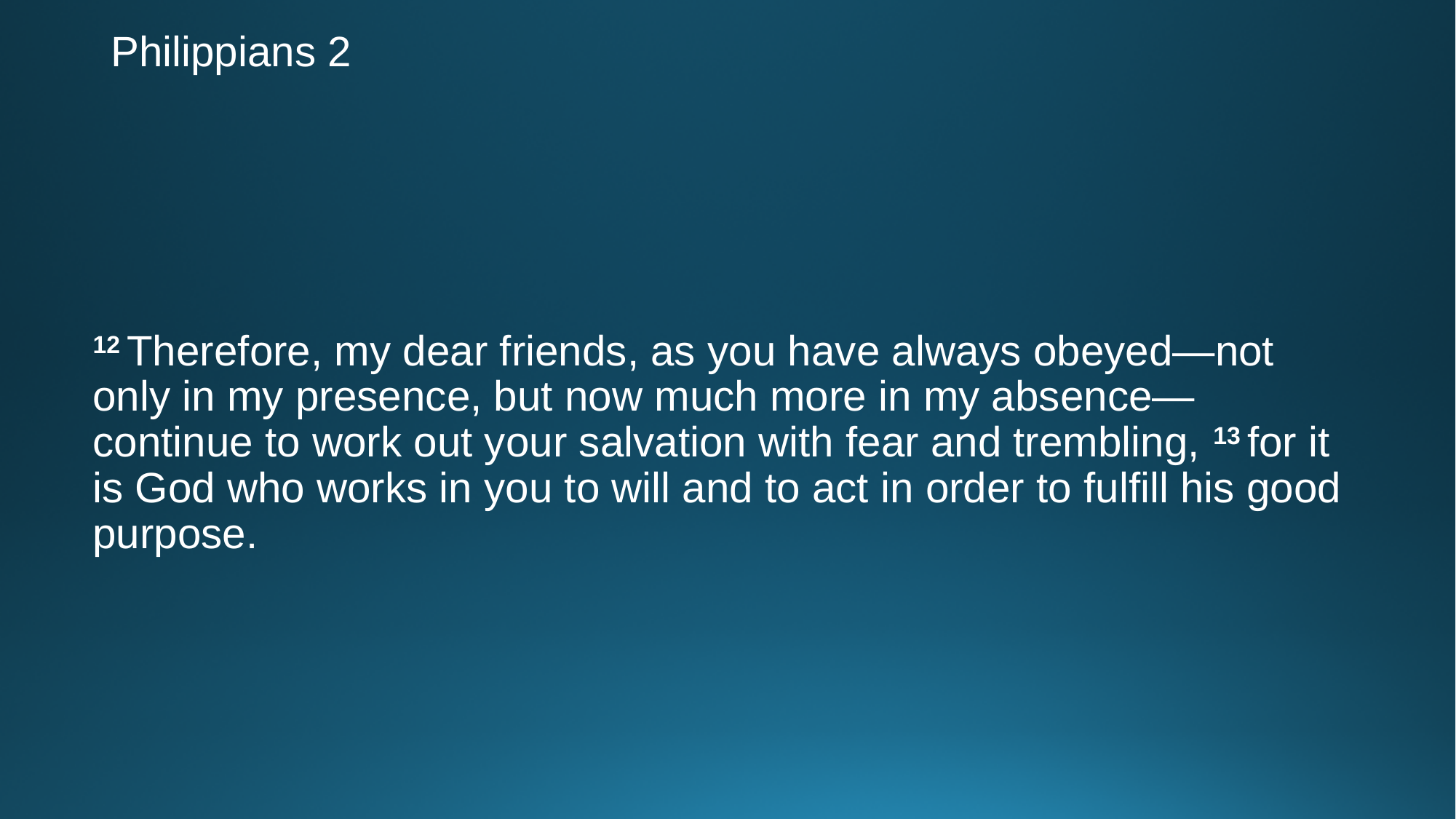

# Philippians 2
12 Therefore, my dear friends, as you have always obeyed—not only in my presence, but now much more in my absence—continue to work out your salvation with fear and trembling, 13 for it is God who works in you to will and to act in order to fulfill his good purpose.